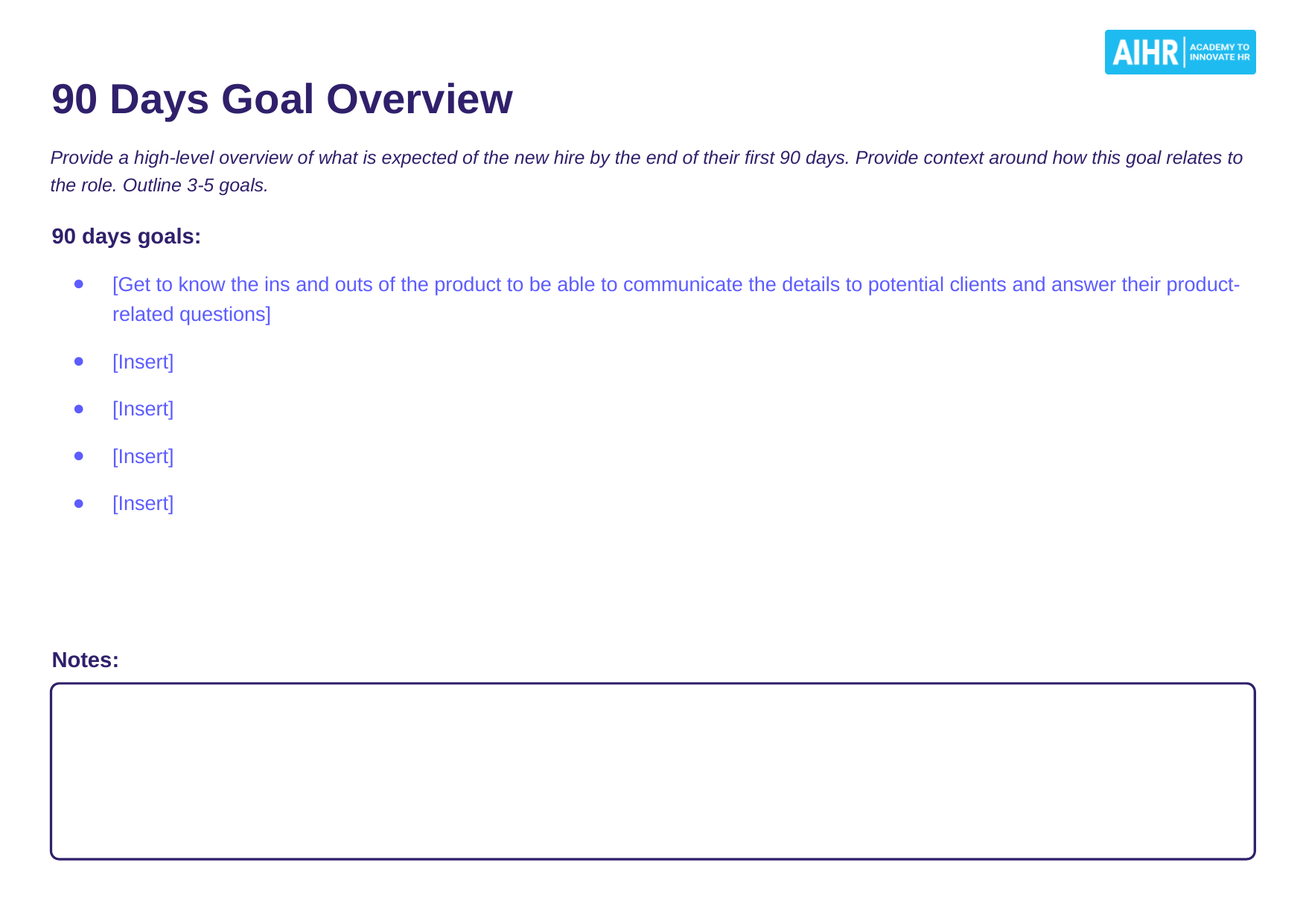

# 90 Days Goal Overview
Provide a high-level overview of what is expected of the new hire by the end of their first 90 days. Provide context around how this goal relates to the role. Outline 3-5 goals.
90 days goals:
[Get to know the ins and outs of the product to be able to communicate the details to potential clients and answer their product-related questions]
[Insert]
[Insert]
[Insert]
[Insert]

Notes: